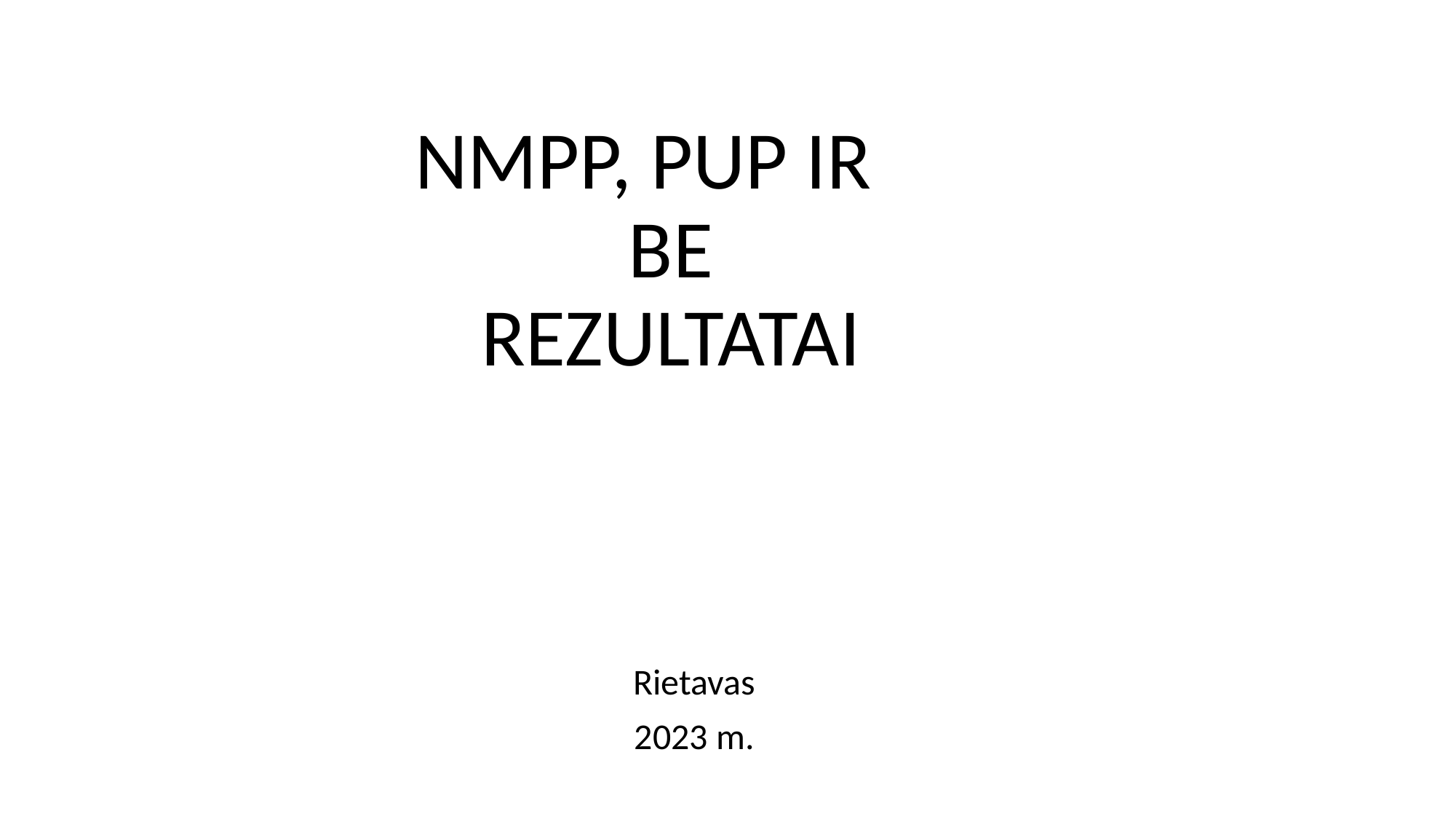

# NMPP, PUP IR BE REZULTATAI
Rietavas
2023 m.